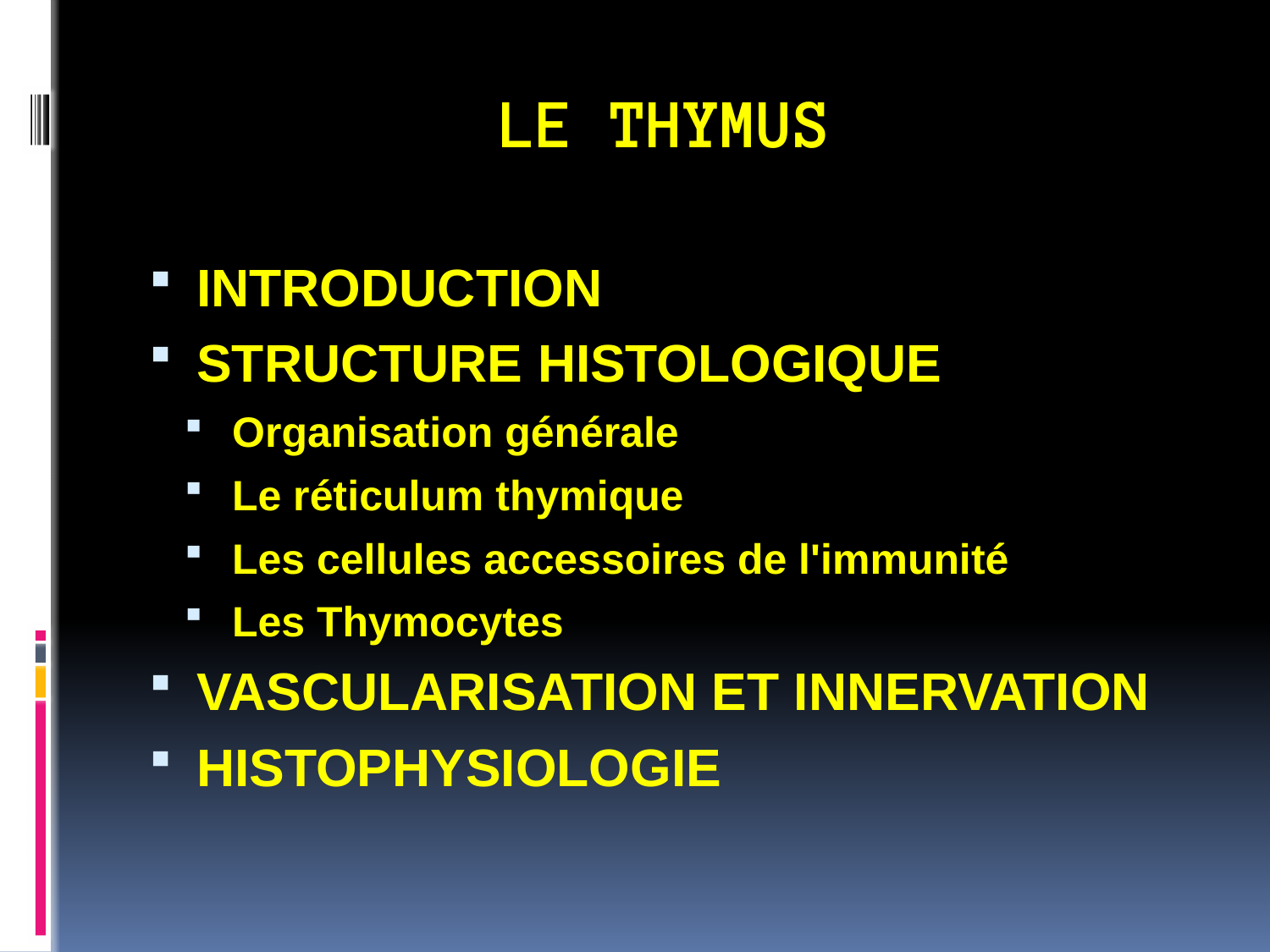

# LE THYMUS
INTRODUCTION
STRUCTURE HISTOLOGIQUE
Organisation générale
Le réticulum thymique
Les cellules accessoires de l'immunité
Les Thymocytes
VASCULARISATION ET INNERVATION
HISTOPHYSIOLOGIE